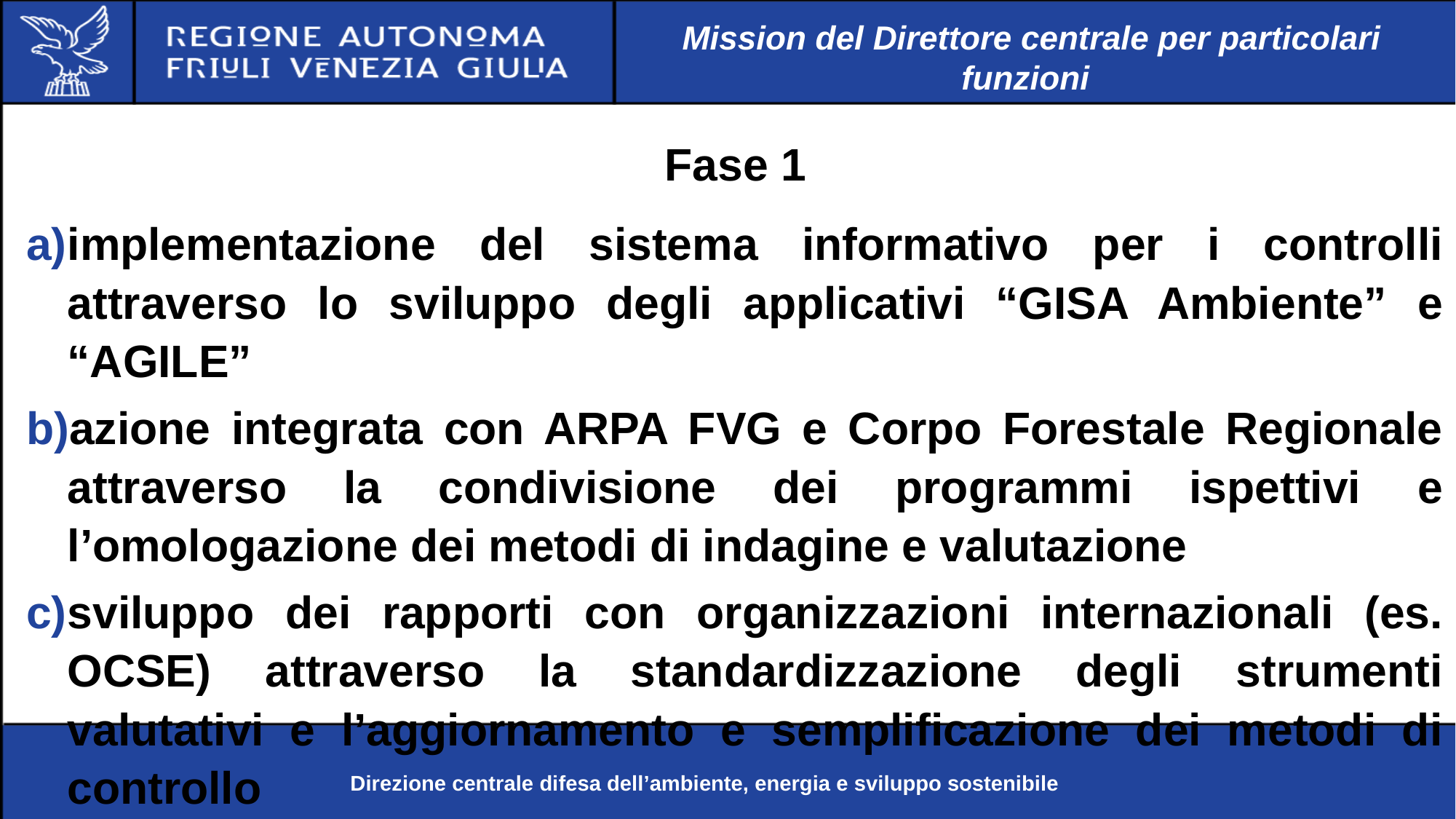

Mission del Direttore centrale per particolari funzioni
Fase 1
implementazione del sistema informativo per i controlli attraverso lo sviluppo degli applicativi “GISA Ambiente” e “AGILE”
azione integrata con ARPA FVG e Corpo Forestale Regionale attraverso la condivisione dei programmi ispettivi e l’omologazione dei metodi di indagine e valutazione
sviluppo dei rapporti con organizzazioni internazionali (es. OCSE) attraverso la standardizzazione degli strumenti valutativi e l’aggiornamento e semplificazione dei metodi di controllo

Direzione centrale difesa dell’ambiente, energia e sviluppo sostenibile